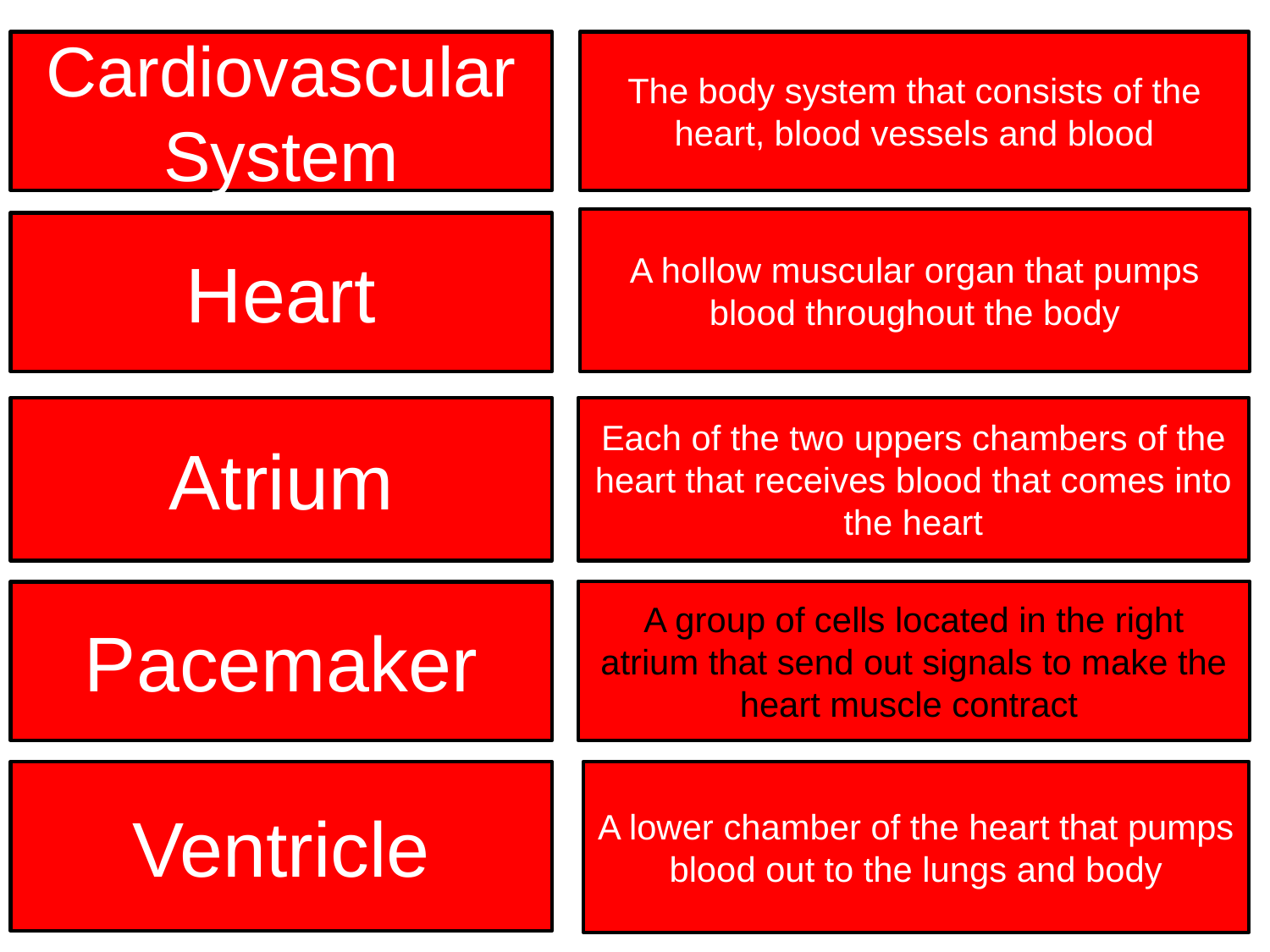

Cardiovascular System
The body system that consists of the heart, blood vessels and blood
A hollow muscular organ that pumps blood throughout the body
Heart
Atrium
Each of the two uppers chambers of the heart that receives blood that comes into the heart
A group of cells located in the right atrium that send out signals to make the heart muscle contract
Pacemaker
Ventricle
A lower chamber of the heart that pumps blood out to the lungs and body